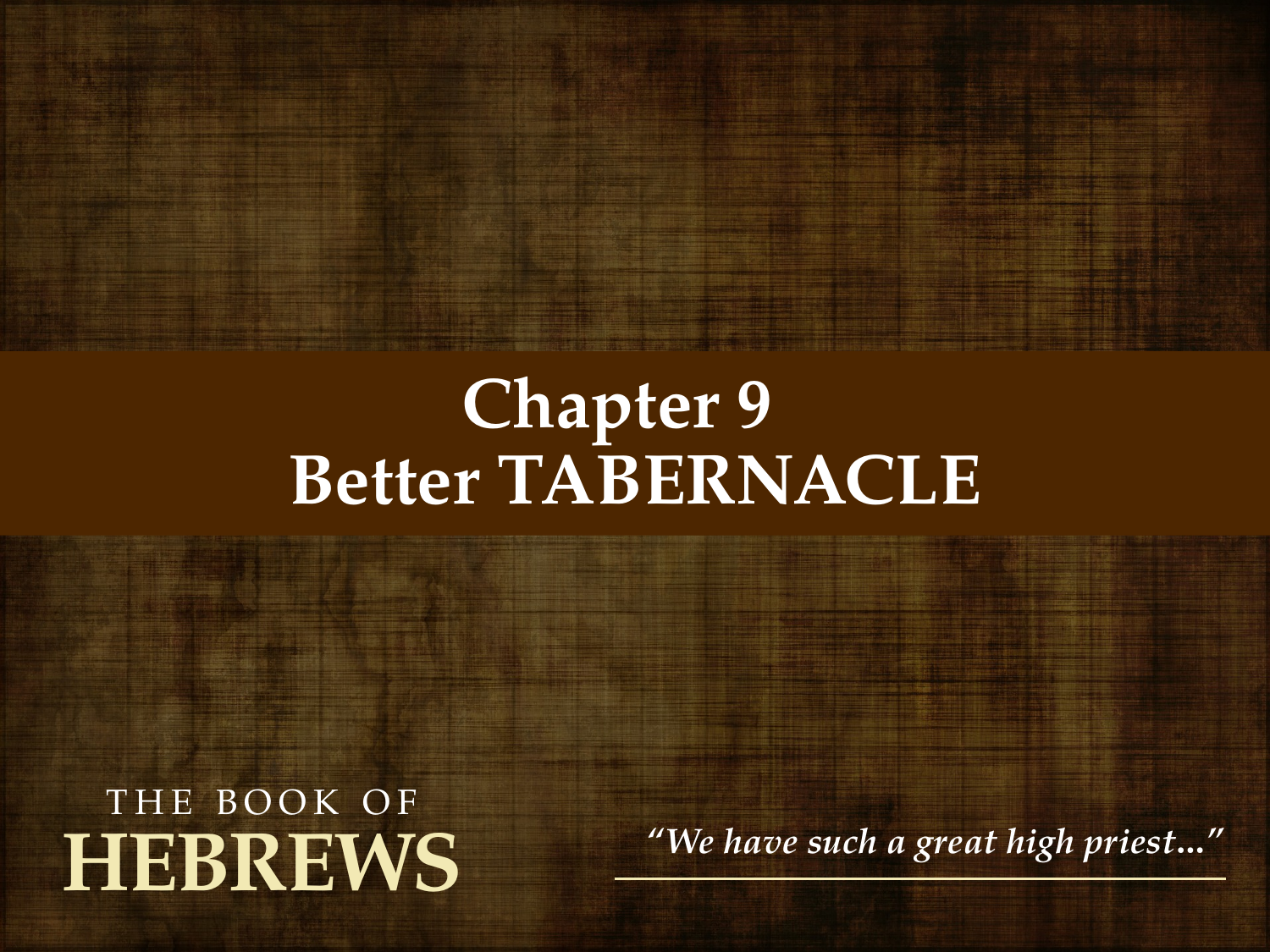

# Chapter 9
Better TABERNACLE
THE BOOK OF
“We have such a great high priest…”
HEBREWS